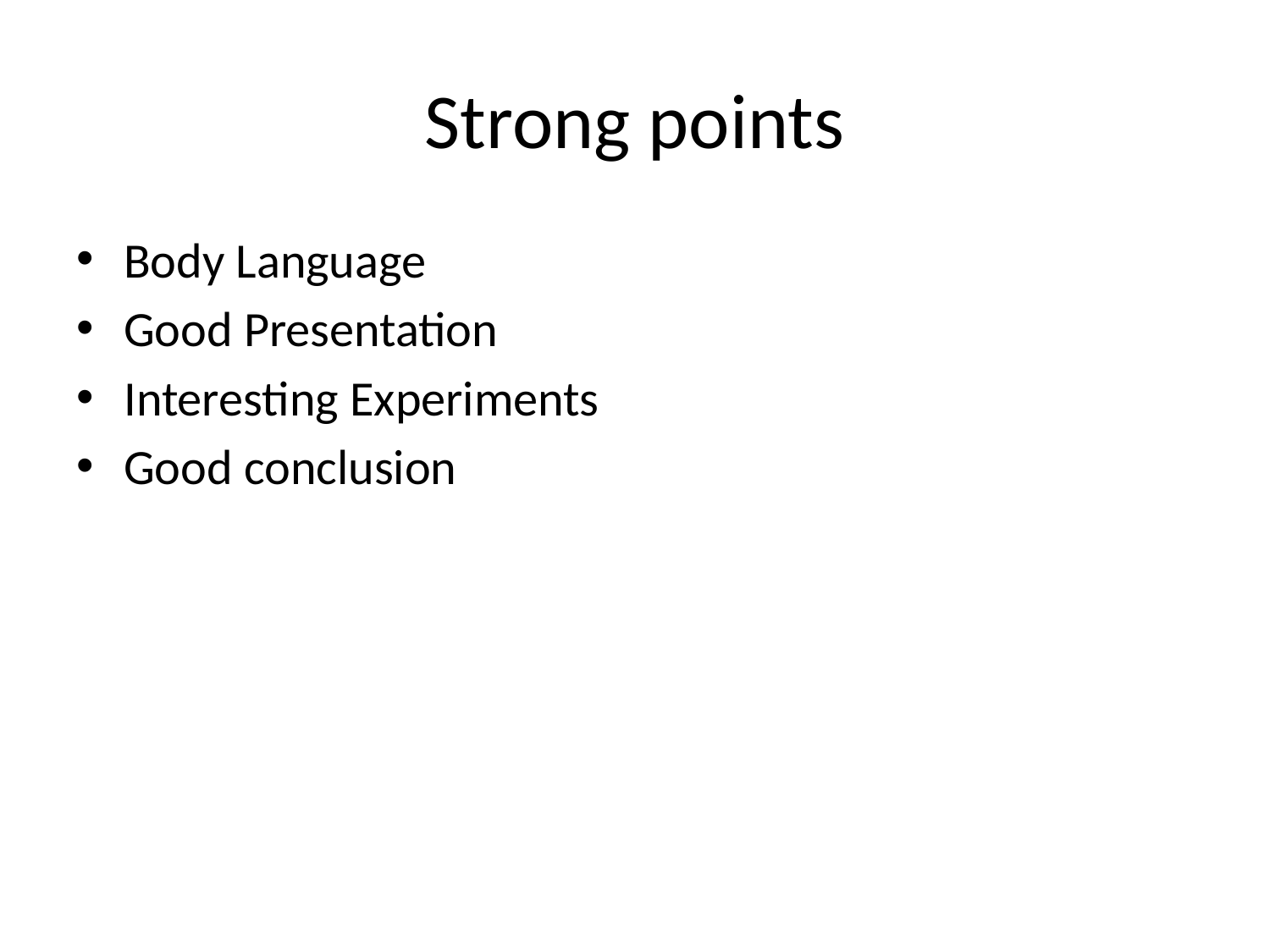

# Strong points
Body Language
Good Presentation
Interesting Experiments
Good conclusion